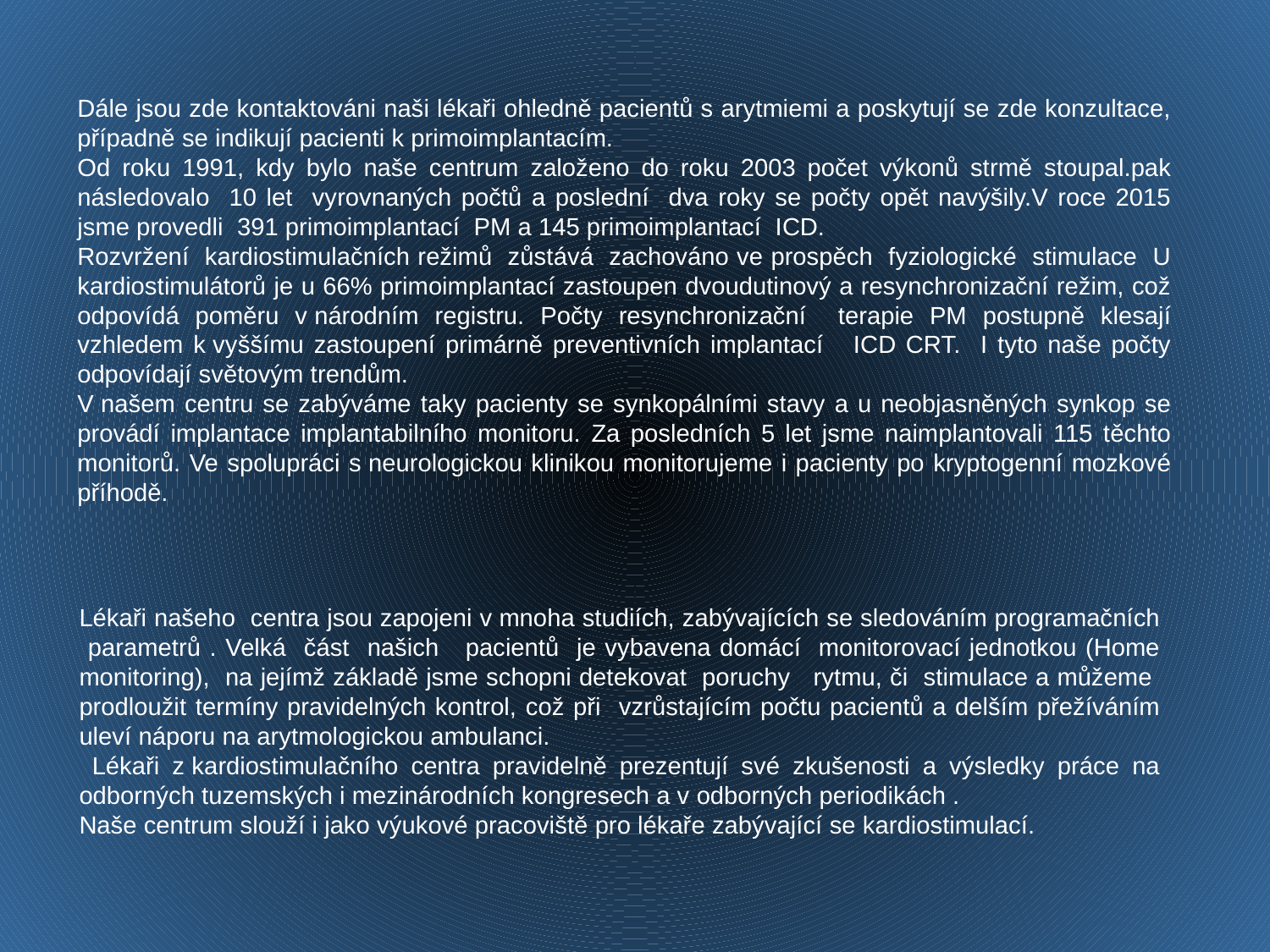

Dále jsou zde kontaktováni naši lékaři ohledně pacientů s arytmiemi a poskytují se zde konzultace, případně se indikují pacienti k primoimplantacím.
Od roku 1991, kdy bylo naše centrum založeno do roku 2003 počet výkonů strmě stoupal.pak následovalo  10 let  vyrovnaných počtů a poslední  dva roky se počty opět navýšily.V roce 2015 jsme provedli  391 primoimplantací  PM a 145 primoimplantací  ICD.
Rozvržení  kardiostimulačních režimů  zůstává  zachováno ve prospěch  fyziologické  stimulace  U kardiostimulátorů je u 66% primoimplantací zastoupen dvoudutinový a resynchronizační režim, což odpovídá poměru v národním registru. Počty resynchronizační  terapie PM postupně klesají vzhledem k vyššímu zastoupení primárně preventivních implantací   ICD CRT.  I tyto naše počty odpovídají světovým trendům.
V našem centru se zabýváme taky pacienty se synkopálními stavy a u neobjasněných synkop se provádí implantace implantabilního monitoru. Za posledních 5 let jsme naimplantovali 115 těchto monitorů. Ve spolupráci s neurologickou klinikou monitorujeme i pacienty po kryptogenní mozkové příhodě.

Lékaři našeho  centra jsou zapojeni v mnoha studiích, zabývajících se sledováním programačních  parametrů . Velká  část  našich   pacientů  je vybavena domácí  monitorovací jednotkou (Home monitoring),  na jejímž základě jsme schopni detekovat  poruchy   rytmu, či  stimulace a můžeme  prodloužit termíny pravidelných kontrol, což při  vzrůstajícím počtu pacientů a delším přežíváním uleví náporu na arytmologickou ambulanci.
 Lékaři z kardiostimulačního centra pravidelně prezentují své zkušenosti a výsledky práce na odborných tuzemských i mezinárodních kongresech a v odborných periodikách .
Naše centrum slouží i jako výukové pracoviště pro lékaře zabývající se kardiostimulací.